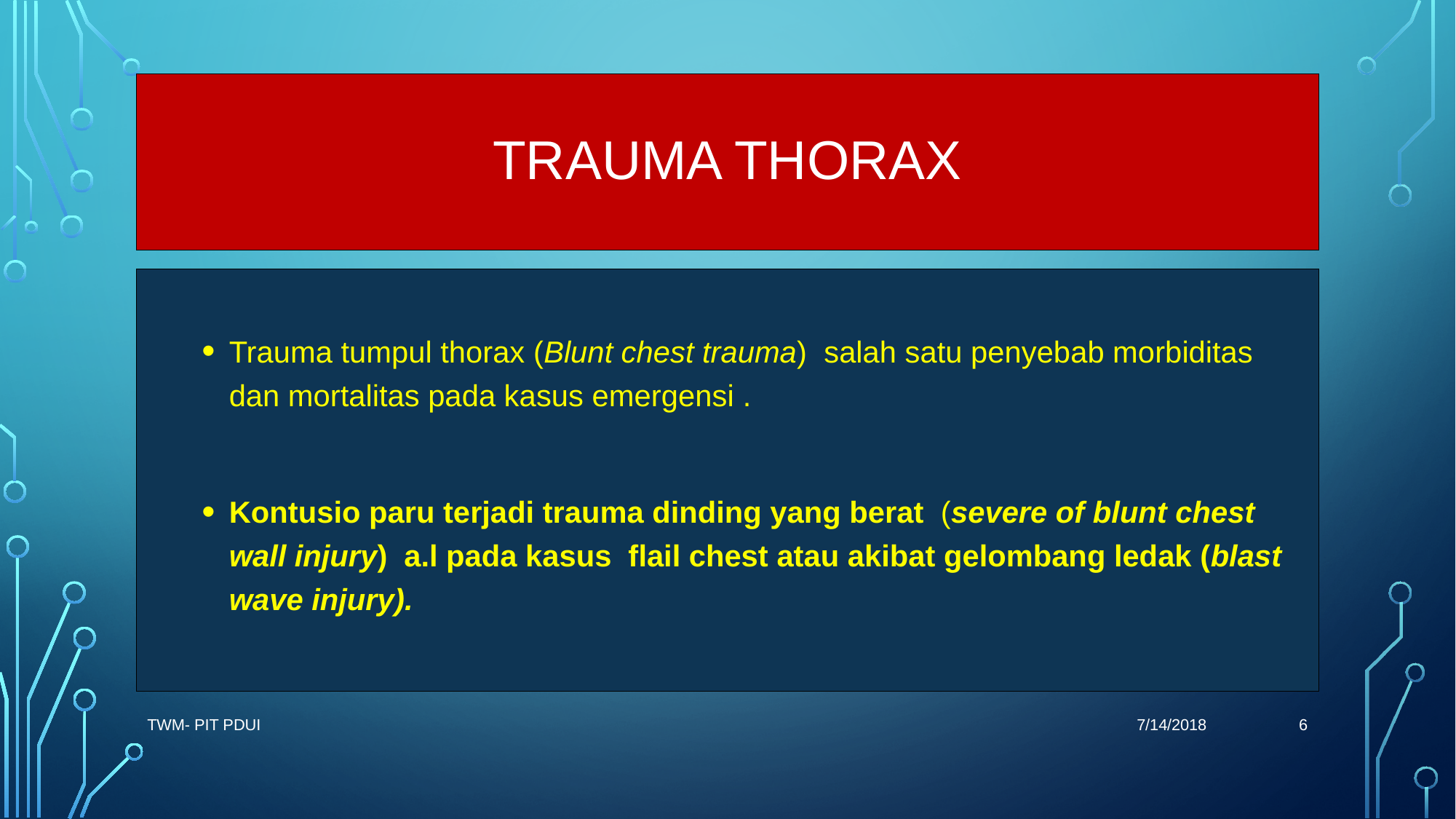

# Trauma thorax

Trauma tumpul thorax (Blunt chest trauma)  salah satu penyebab morbiditas dan mortalitas pada kasus emergensi .

Kontusio paru terjadi trauma dinding yang berat  (severe of blunt chest wall injury)  a.l pada kasus  flail chest atau akibat gelombang ledak (blast wave injury).
6
TWM- PIT PDUI
7/14/2018